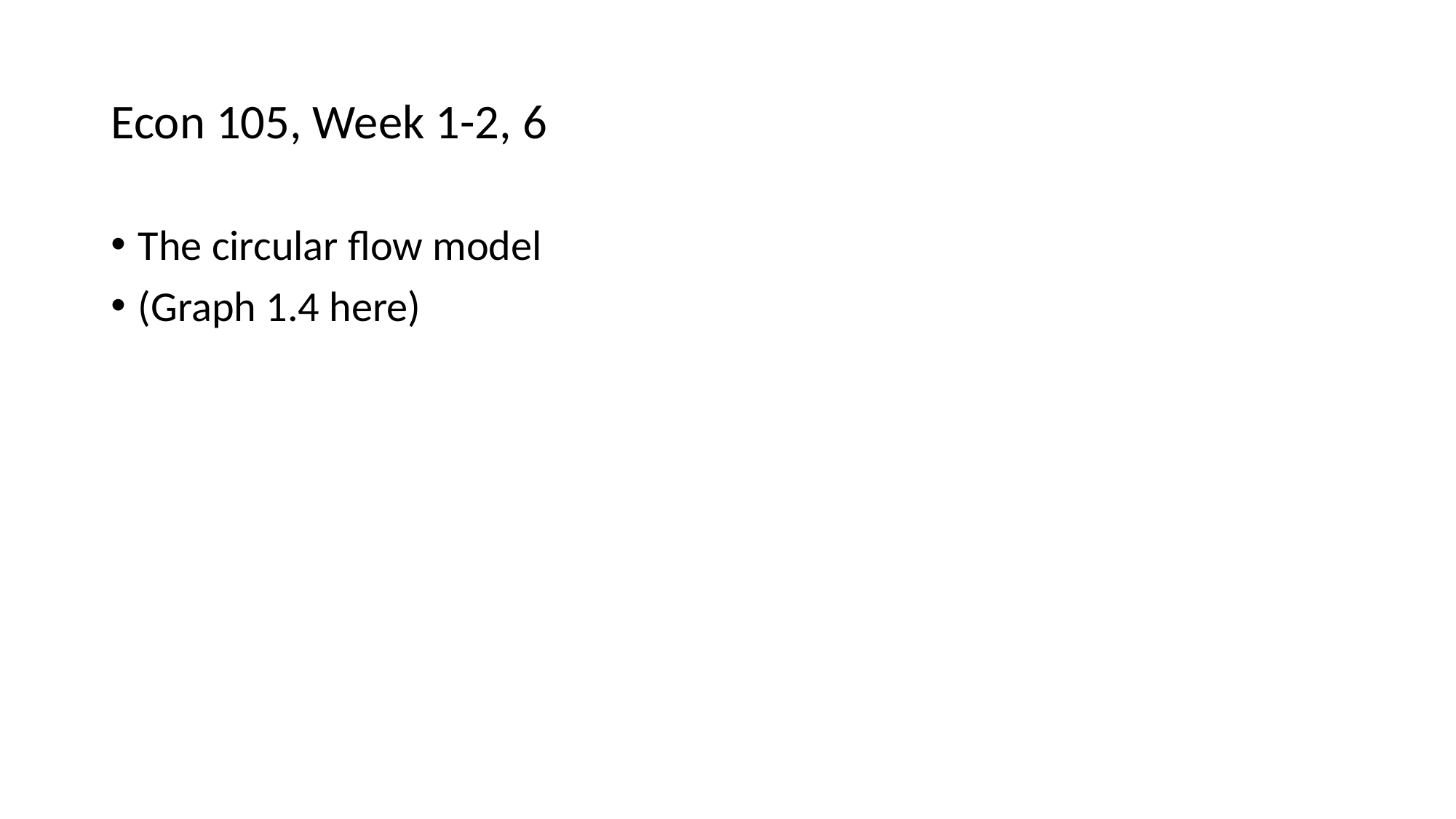

# Econ 105, Week 1-2, 6
The circular flow model
(Graph 1.4 here)